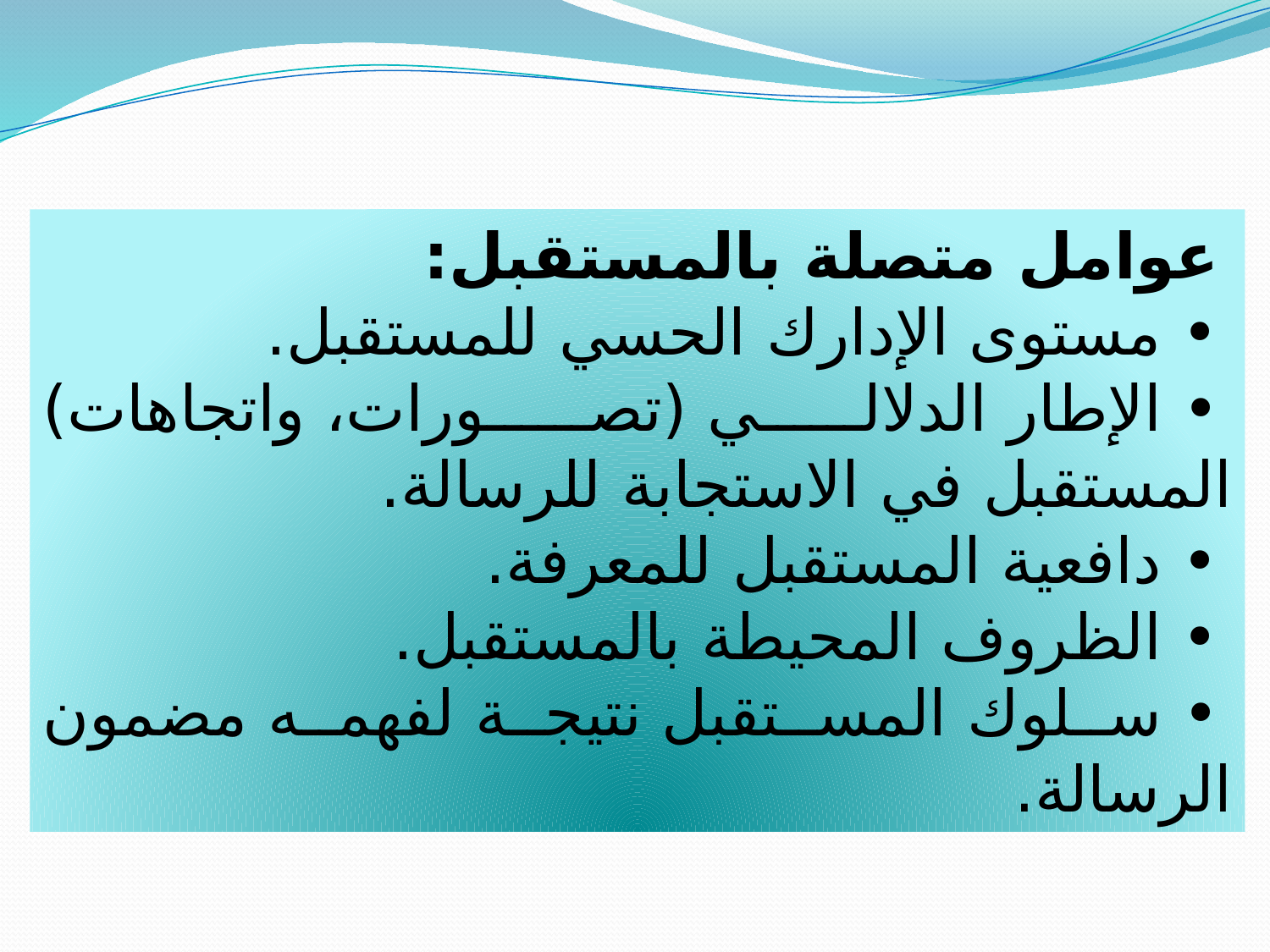

عوامل متصلة بالمستقبل:
• مستوى الإدارك الحسي للمستقبل.
• الإطار الدلالي (تصورات، واتجاهات) المستقبل في الاستجابة للرسالة.
• دافعية المستقبل للمعرفة.
• الظروف المحيطة بالمستقبل.
• سلوك المستقبل نتيجة لفهمه مضمون الرسالة.